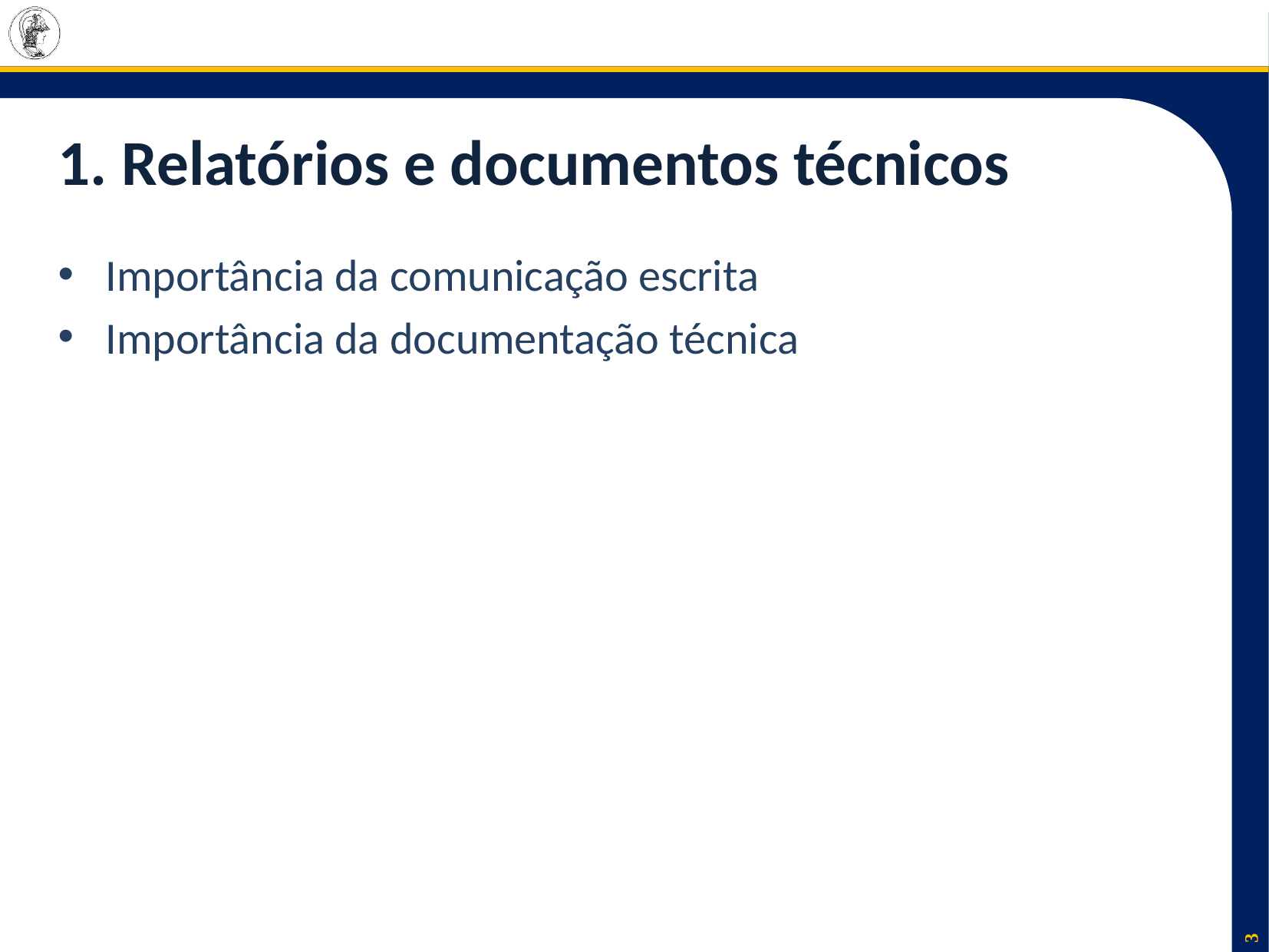

# 1. Relatórios e documentos técnicos
Importância da comunicação escrita
Importância da documentação técnica